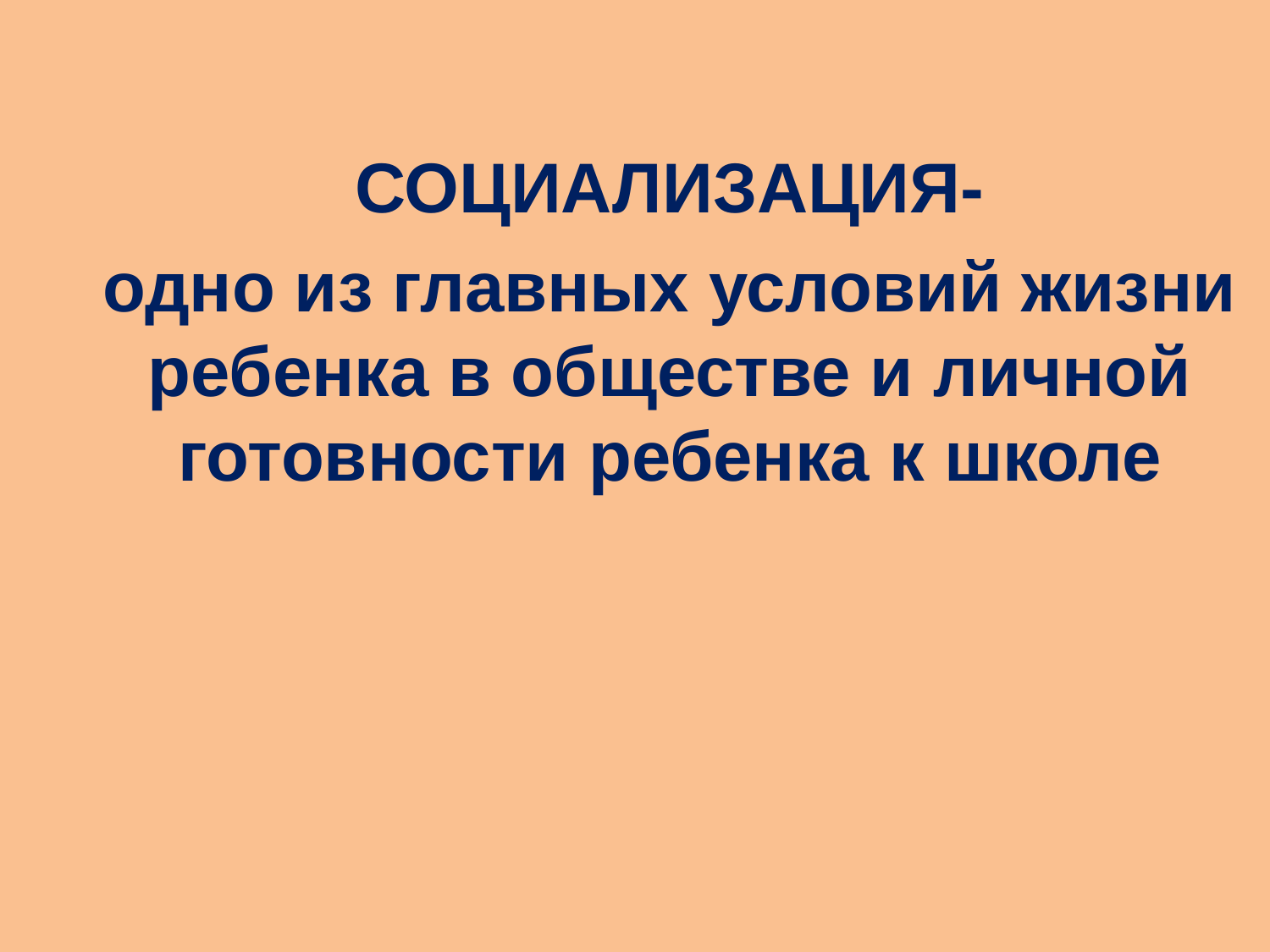

СОЦИАЛИЗАЦИЯ-
одно из главных условий жизни ребенка в обществе и личной готовности ребенка к школе